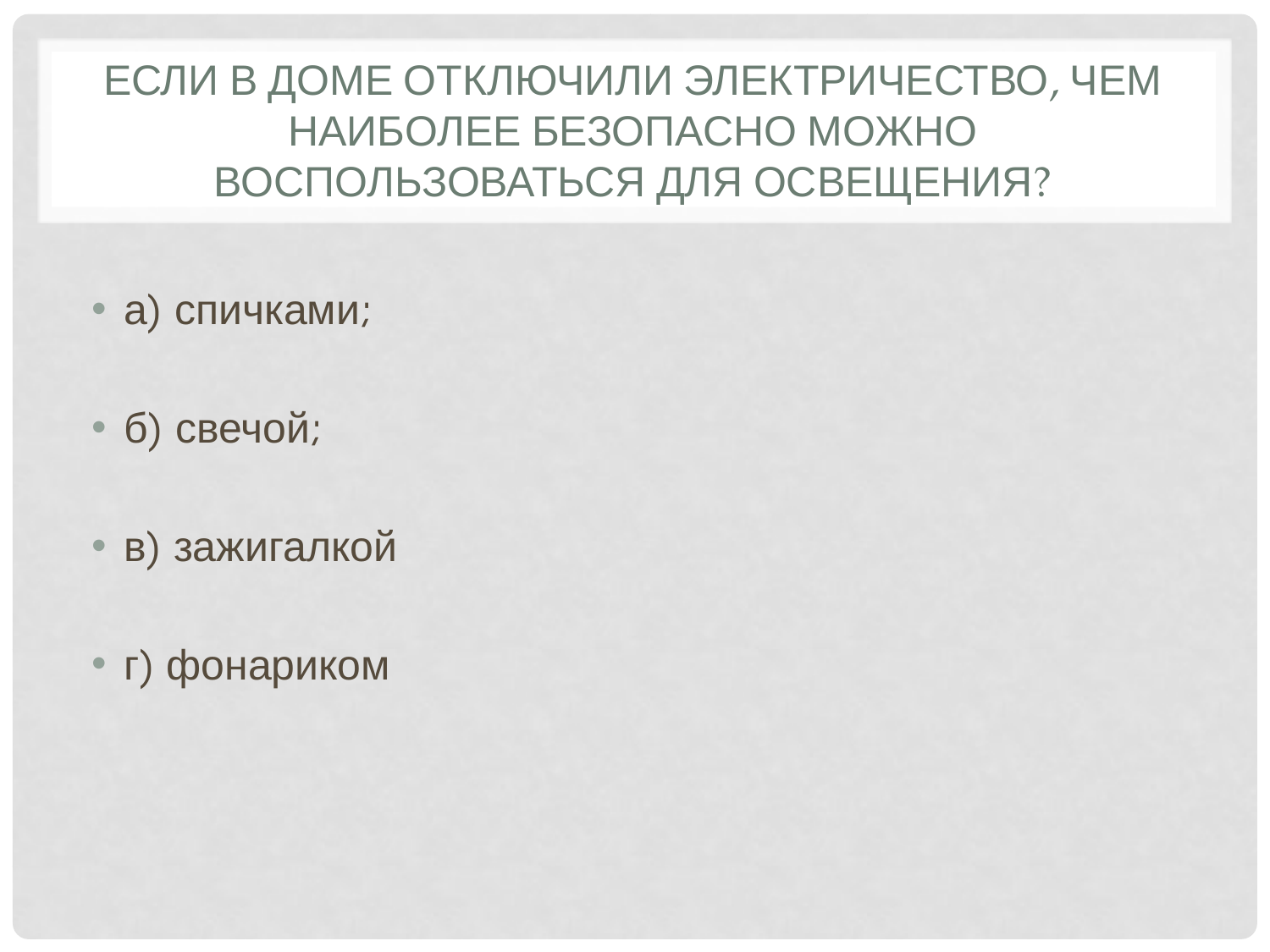

# Если в доме отключили электричество, чем наиболее безопасно можно воспользоваться для освещения?
а) спичками;

б) свечой;

в) зажигалкой

г) фонариком